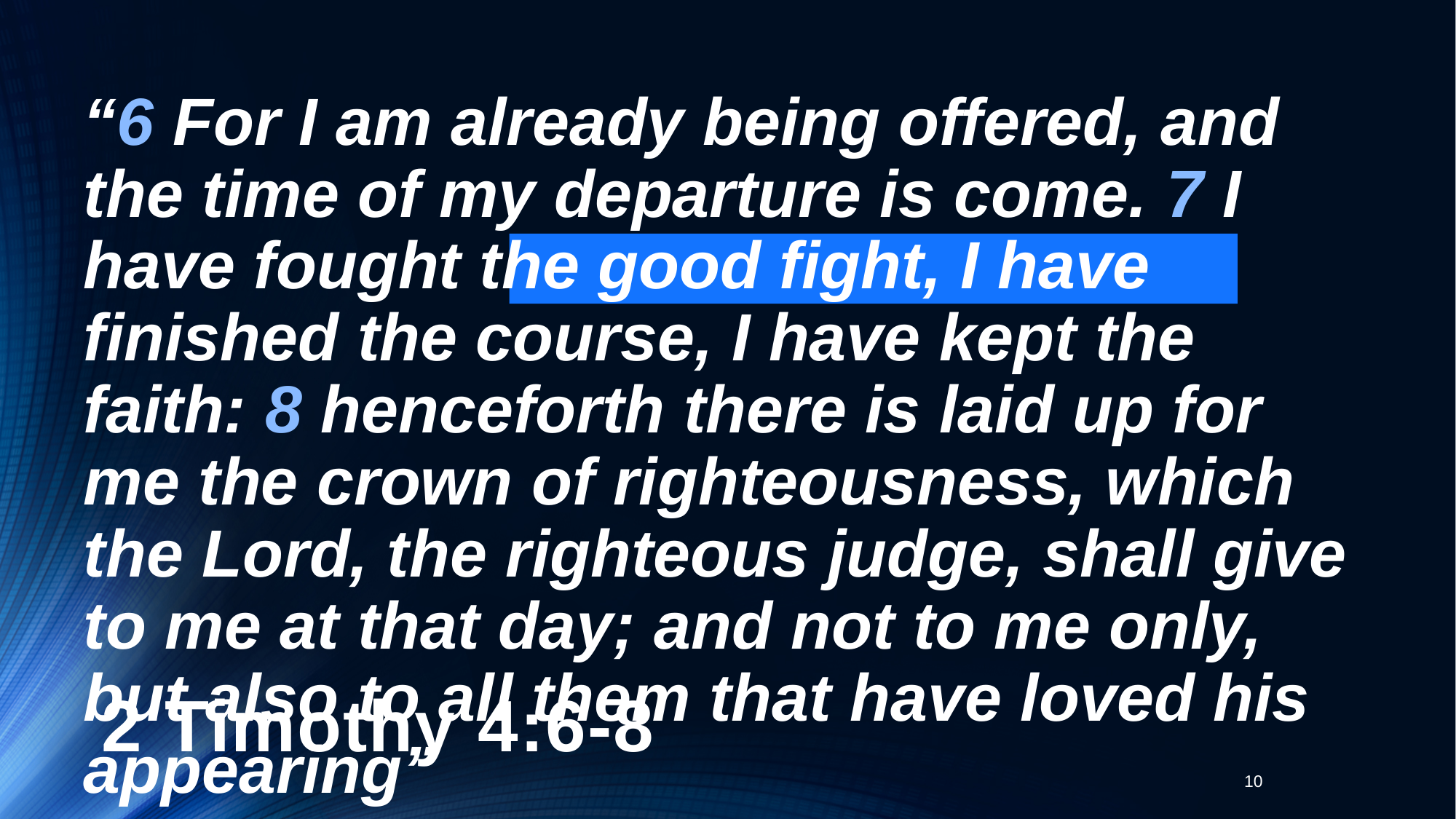

“6 For I am already being offered, and the time of my departure is come. 7 I have fought the good fight, I have finished the course, I have kept the faith: 8 henceforth there is laid up for me the crown of righteousness, which the Lord, the righteous judge, shall give to me at that day; and not to me only, but also to all them that have loved his appearing”

# 2 Timothy 4:6-8
10